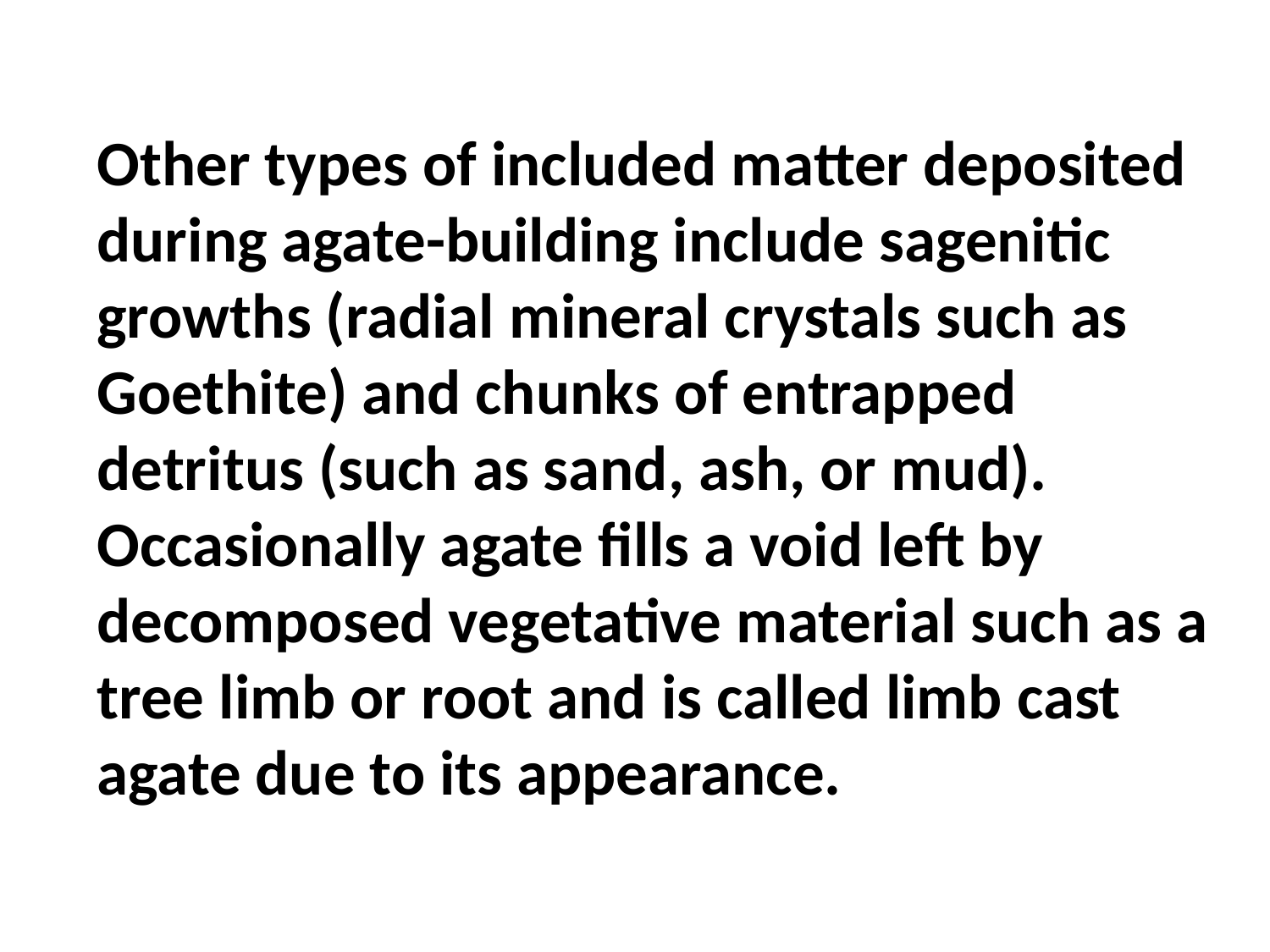

Other types of included matter deposited during agate-building include sagenitic growths (radial mineral crystals such as Goethite) and chunks of entrapped detritus (such as sand, ash, or mud). Occasionally agate fills a void left by decomposed vegetative material such as a tree limb or root and is called limb cast agate due to its appearance.